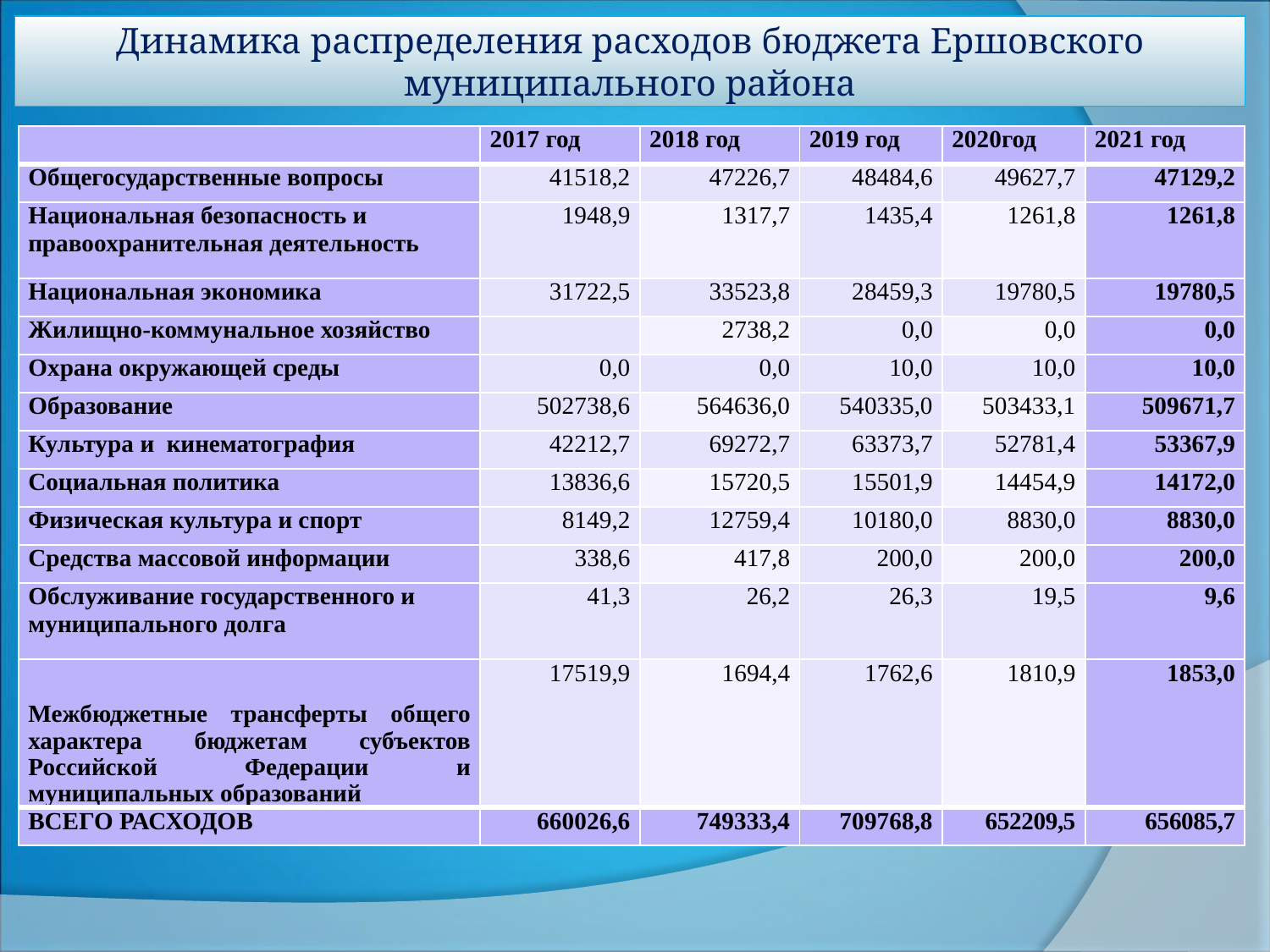

# Динамика распределения расходов бюджета Ершовского муниципального района
|  | 2017 год | 2018 год | 2019 год | 2020год | 2021 год |
| --- | --- | --- | --- | --- | --- |
| Общегосударственные вопросы | 41518,2 | 47226,7 | 48484,6 | 49627,7 | 47129,2 |
| Национальная безопасность и правоохранительная деятельность | 1948,9 | 1317,7 | 1435,4 | 1261,8 | 1261,8 |
| Национальная экономика | 31722,5 | 33523,8 | 28459,3 | 19780,5 | 19780,5 |
| Жилищно-коммунальное хозяйство |  | 2738,2 | 0,0 | 0,0 | 0,0 |
| Охрана окружающей среды | 0,0 | 0,0 | 10,0 | 10,0 | 10,0 |
| Образование | 502738,6 | 564636,0 | 540335,0 | 503433,1 | 509671,7 |
| Культура и кинематография | 42212,7 | 69272,7 | 63373,7 | 52781,4 | 53367,9 |
| Социальная политика | 13836,6 | 15720,5 | 15501,9 | 14454,9 | 14172,0 |
| Физическая культура и спорт | 8149,2 | 12759,4 | 10180,0 | 8830,0 | 8830,0 |
| Средства массовой информации | 338,6 | 417,8 | 200,0 | 200,0 | 200,0 |
| Обслуживание государственного и муниципального долга | 41,3 | 26,2 | 26,3 | 19,5 | 9,6 |
| Межбюджетные трансферты общего характера бюджетам субъектов Российской Федерации и муниципальных образований | 17519,9 | 1694,4 | 1762,6 | 1810,9 | 1853,0 |
| ВСЕГО РАСХОДОВ | 660026,6 | 749333,4 | 709768,8 | 652209,5 | 656085,7 |